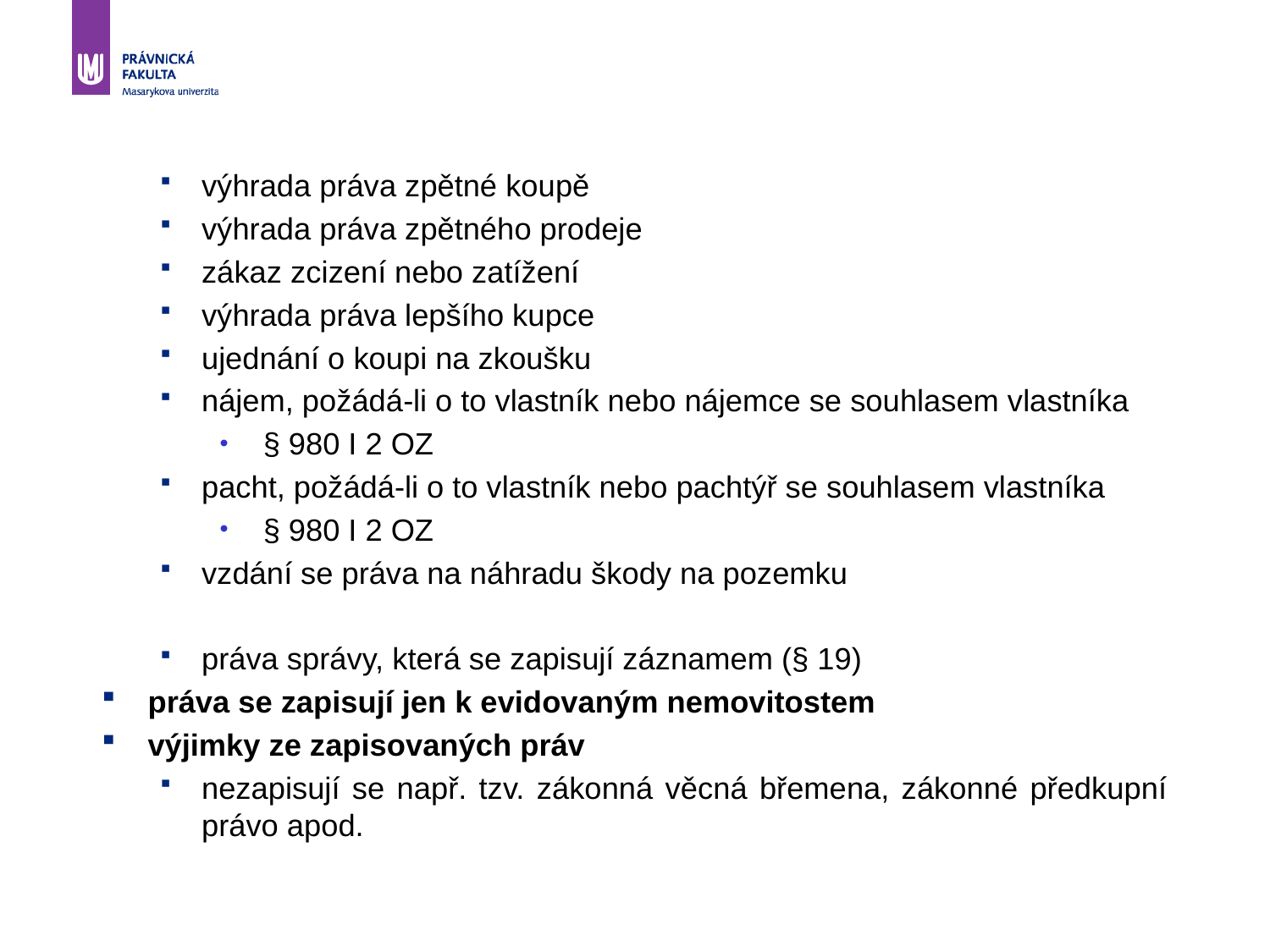

výhrada práva zpětné koupě
výhrada práva zpětného prodeje
zákaz zcizení nebo zatížení
výhrada práva lepšího kupce
ujednání o koupi na zkoušku
nájem, požádá-li o to vlastník nebo nájemce se souhlasem vlastníka
§ 980 I 2 OZ
pacht, požádá-li o to vlastník nebo pachtýř se souhlasem vlastníka
§ 980 I 2 OZ
vzdání se práva na náhradu škody na pozemku

práva správy, která se zapisují záznamem (§ 19)
práva se zapisují jen k evidovaným nemovitostem
výjimky ze zapisovaných práv
nezapisují se např. tzv. zákonná věcná břemena, zákonné předkupní právo apod.
14